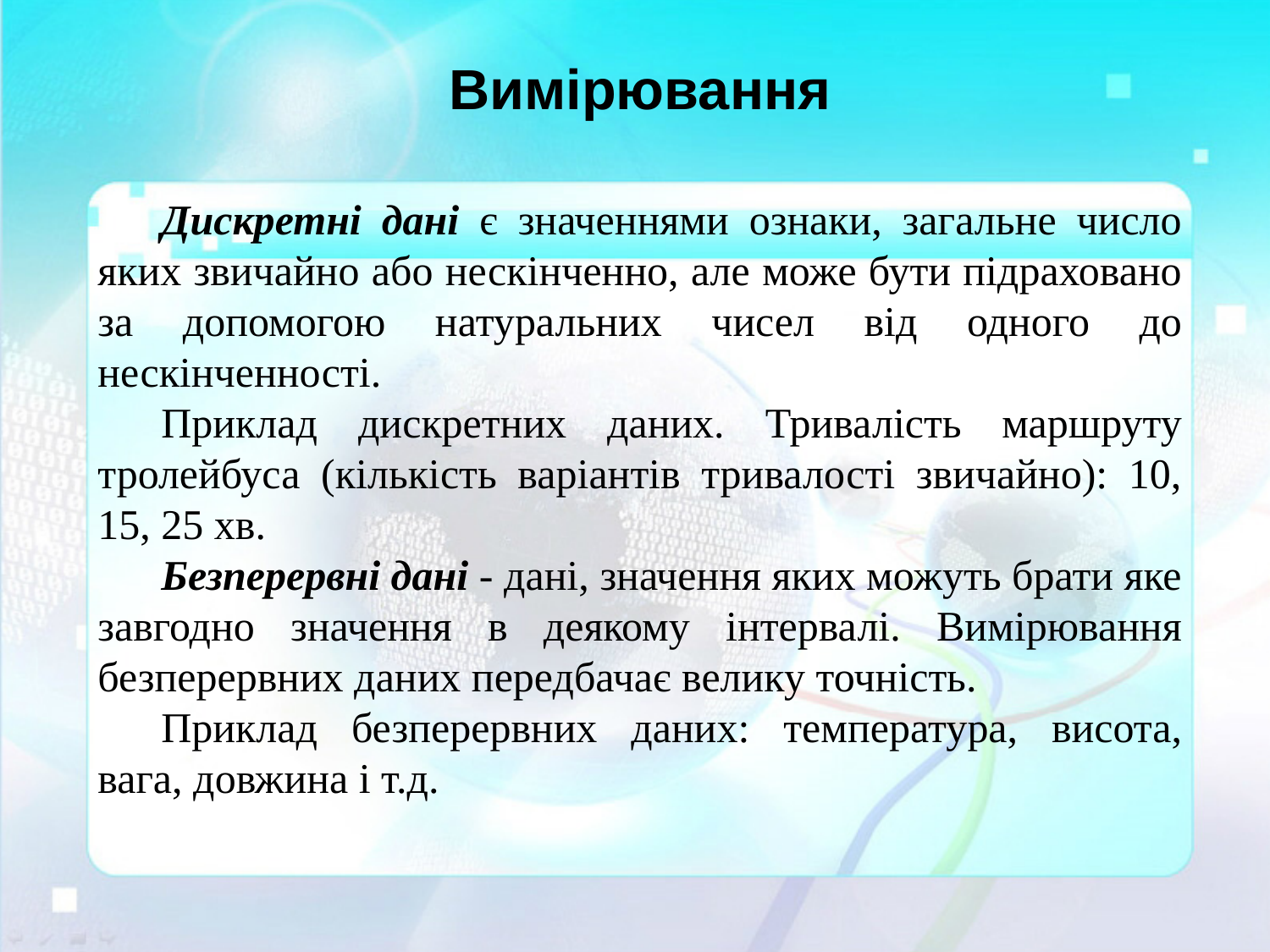

# Вимірювання
Дискретні дані є значеннями ознаки, загальне число яких звичайно або нескінченно, але може бути підраховано за допомогою натуральних чисел від одного до нескінченності.
Приклад дискретних даних. Тривалість маршруту тролейбуса (кількість варіантів тривалості звичайно): 10, 15, 25 хв.
Безперервні дані - дані, значення яких можуть брати яке завгодно значення в деякому інтервалі. Вимірювання безперервних даних передбачає велику точність.
Приклад безперервних даних: температура, висота, вага, довжина і т.д.